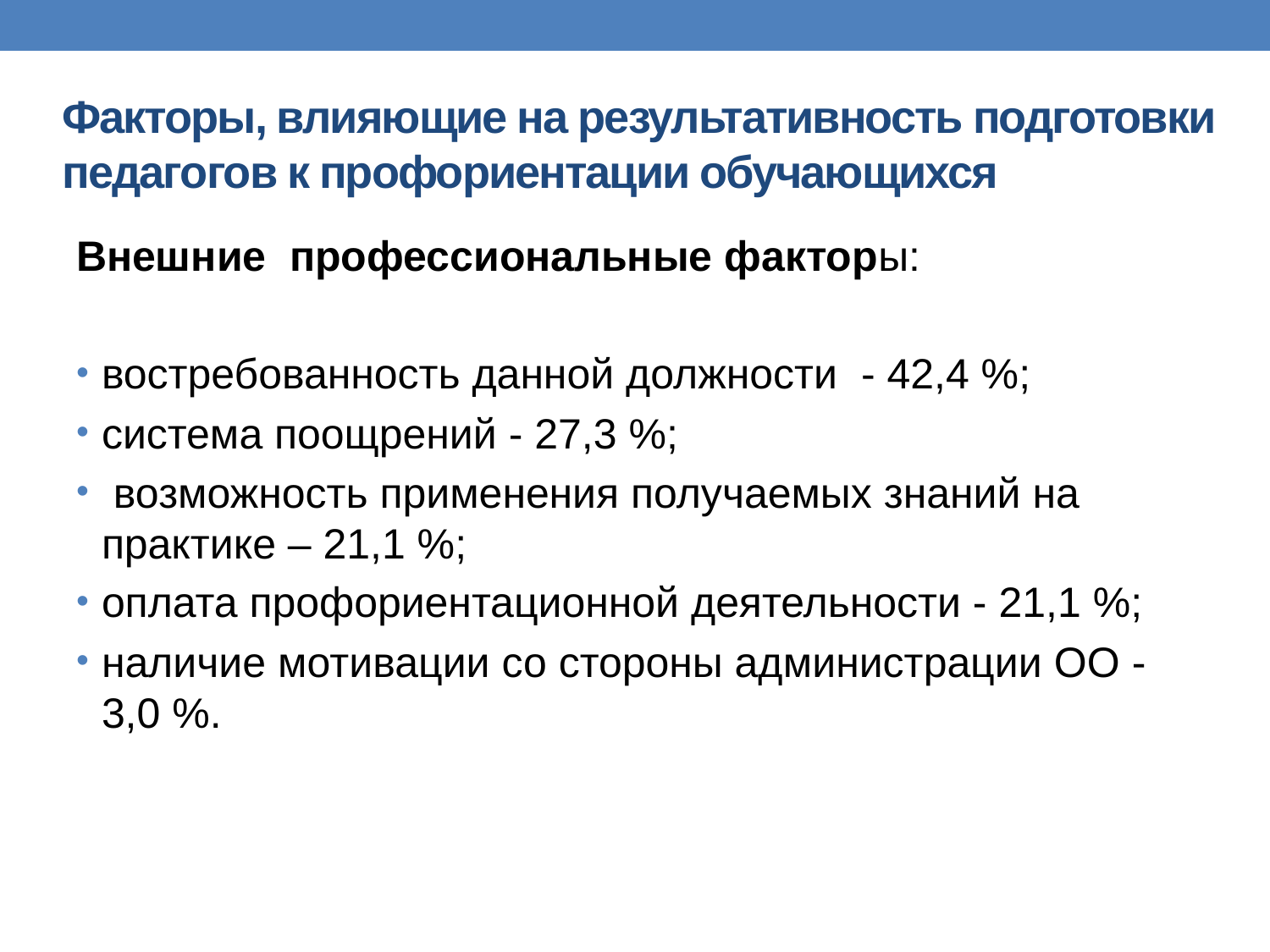

# Факторы, влияющие на результативность подготовки педагогов к профориентации обучающихся
Внешние  профессиональные факторы:

востребованность данной должности  - 42,4 %;
система поощрений - 27,3 %;
 возможность применения получаемых знаний на практике – 21,1 %;
оплата профориентационной деятельности - 21,1 %;
наличие мотивации со стороны администрации ОО -3,0 %.